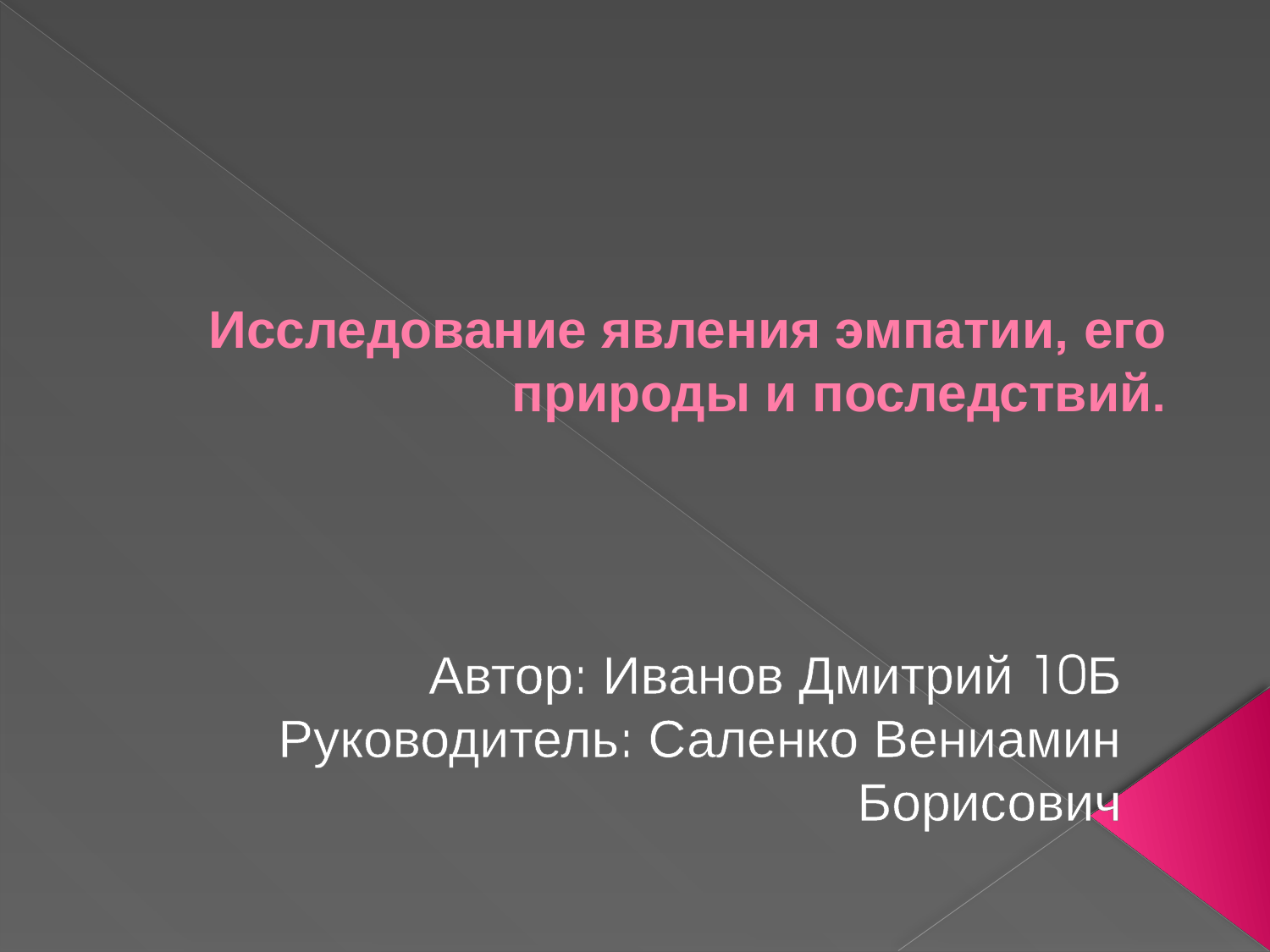

# Исследование явления эмпатии, его природы и последствий.
Автор: Иванов Дмитрий 10Б
Руководитель: Саленко Вениамин Борисович